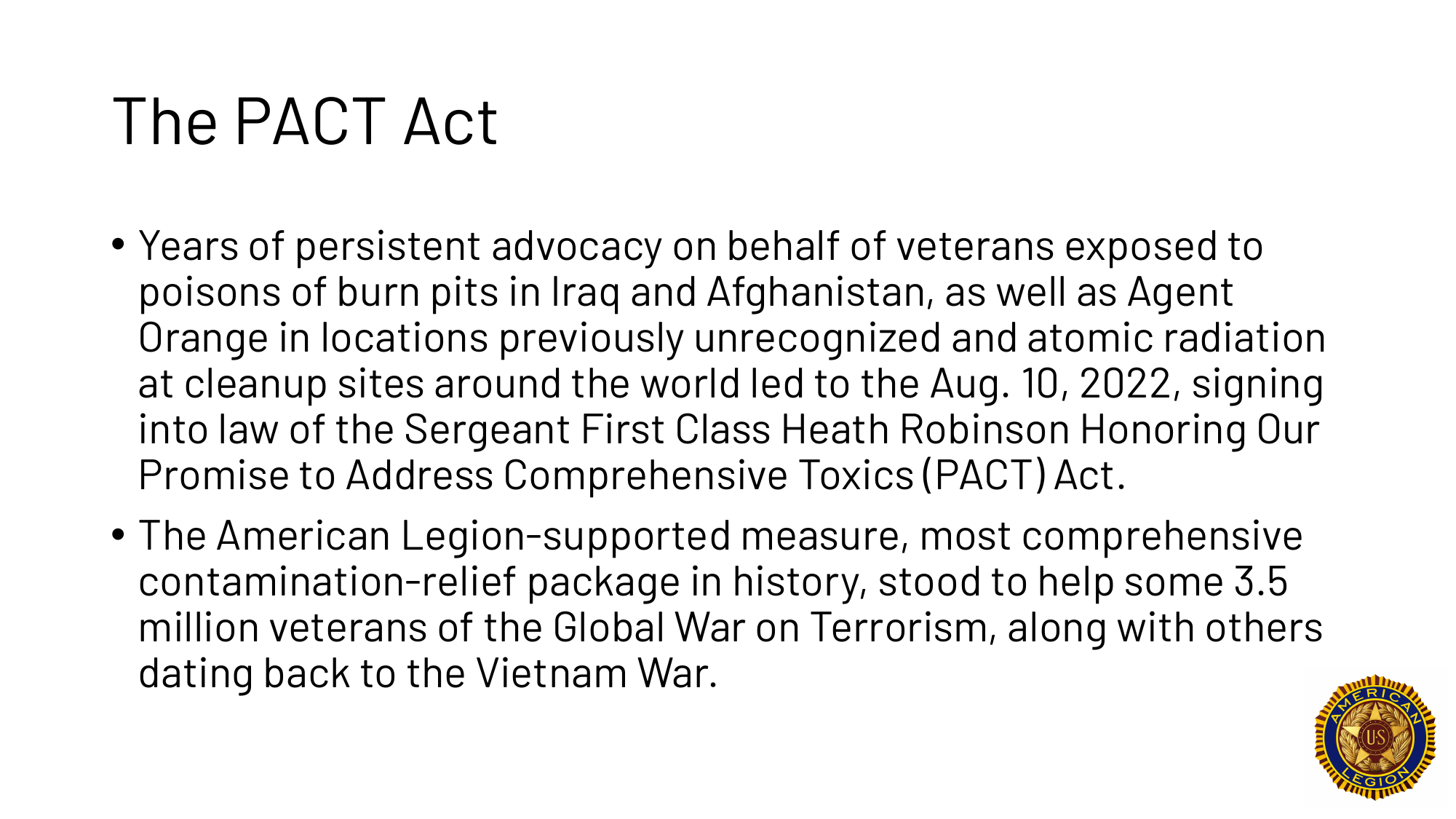

# The PACT Act
Years of persistent advocacy on behalf of veterans exposed to poisons of burn pits in Iraq and Afghanistan, as well as Agent Orange in locations previously unrecognized and atomic radiation at cleanup sites around the world led to the Aug. 10, 2022, signing into law of the Sergeant First Class Heath Robinson Honoring Our Promise to Address Comprehensive Toxics (PACT) Act.
The American Legion-supported measure, most comprehensive contamination-relief package in history, stood to help some 3.5 million veterans of the Global War on Terrorism, along with others dating back to the Vietnam War.